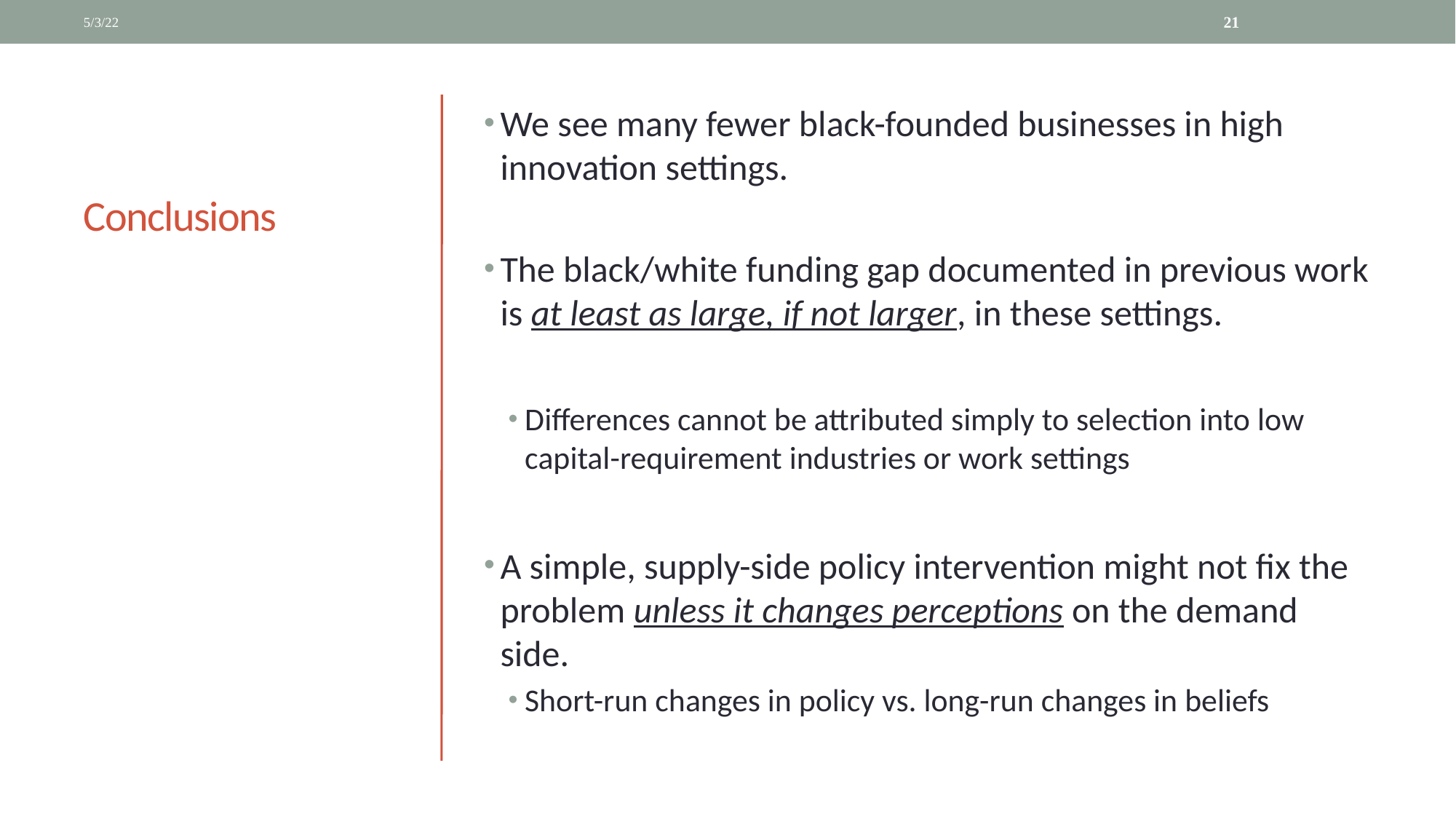

5/3/22
21
# Conclusions
We see many fewer black-founded businesses in high innovation settings.

The black/white funding gap documented in previous work is at least as large, if not larger, in these settings.

Differences cannot be attributed simply to selection into low capital-requirement industries or work settings

A simple, supply-side policy intervention might not fix the problem unless it changes perceptions on the demand side.
Short-run changes in policy vs. long-run changes in beliefs